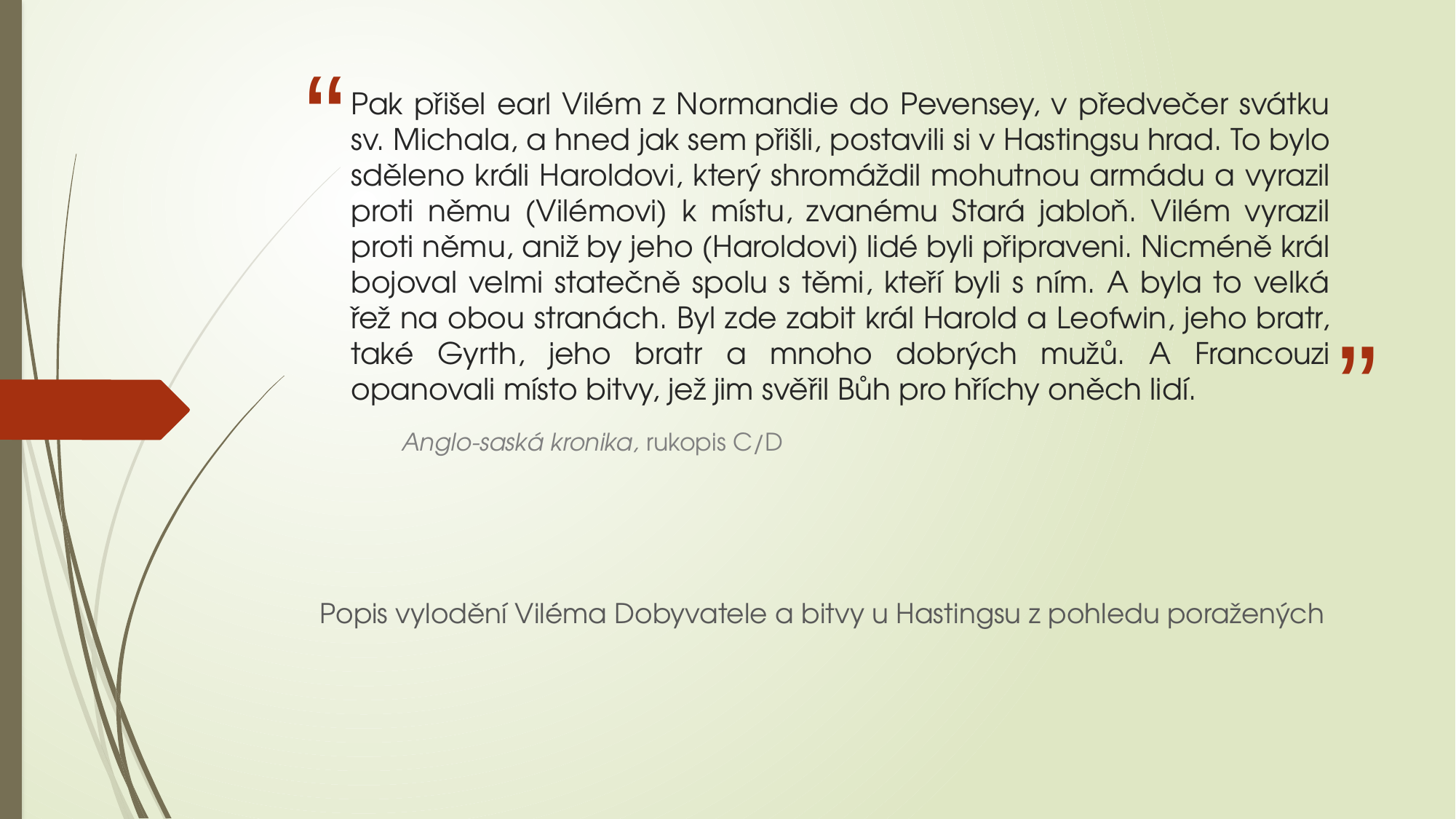

# Pak přišel earl Vilém z Normandie do Pevensey, v předvečer svátku sv. Michala, a hned jak sem přišli, postavili si v Hastingsu hrad. To bylo sděleno králi Haroldovi, který shromáždil mohutnou armádu a vyrazil proti němu (Vilémovi) k místu, zvanému Stará jabloň. Vilém vyrazil proti němu, aniž by jeho (Haroldovi) lidé byli připraveni. Nicméně král bojoval velmi statečně spolu s těmi, kteří byli s ním. A byla to velká řež na obou stranách. Byl zde zabit král Harold a Leofwin, jeho bratr, také Gyrth, jeho bratr a mnoho dobrých mužů. A Francouzi opanovali místo bitvy, jež jim svěřil Bůh pro hříchy oněch lidí.
Anglo-saská kronika, rukopis C/D
Popis vylodění Viléma Dobyvatele a bitvy u Hastingsu z pohledu poražených